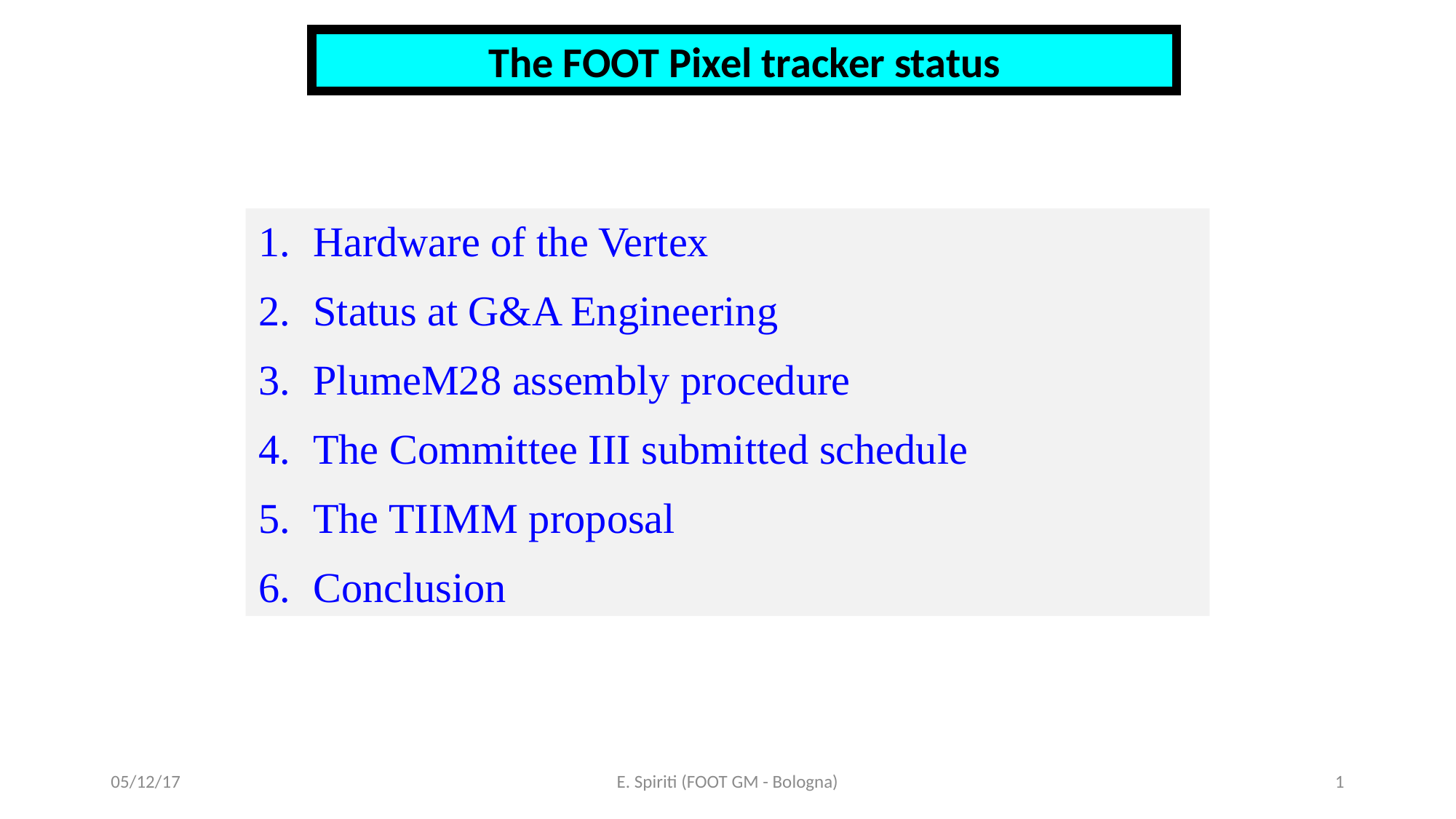

The FOOT Pixel tracker status
Hardware of the Vertex
Status at G&A Engineering
PlumeM28 assembly procedure
The Committee III submitted schedule
The TIIMM proposal
Conclusion
05/12/17
E. Spiriti (FOOT GM - Bologna)
1